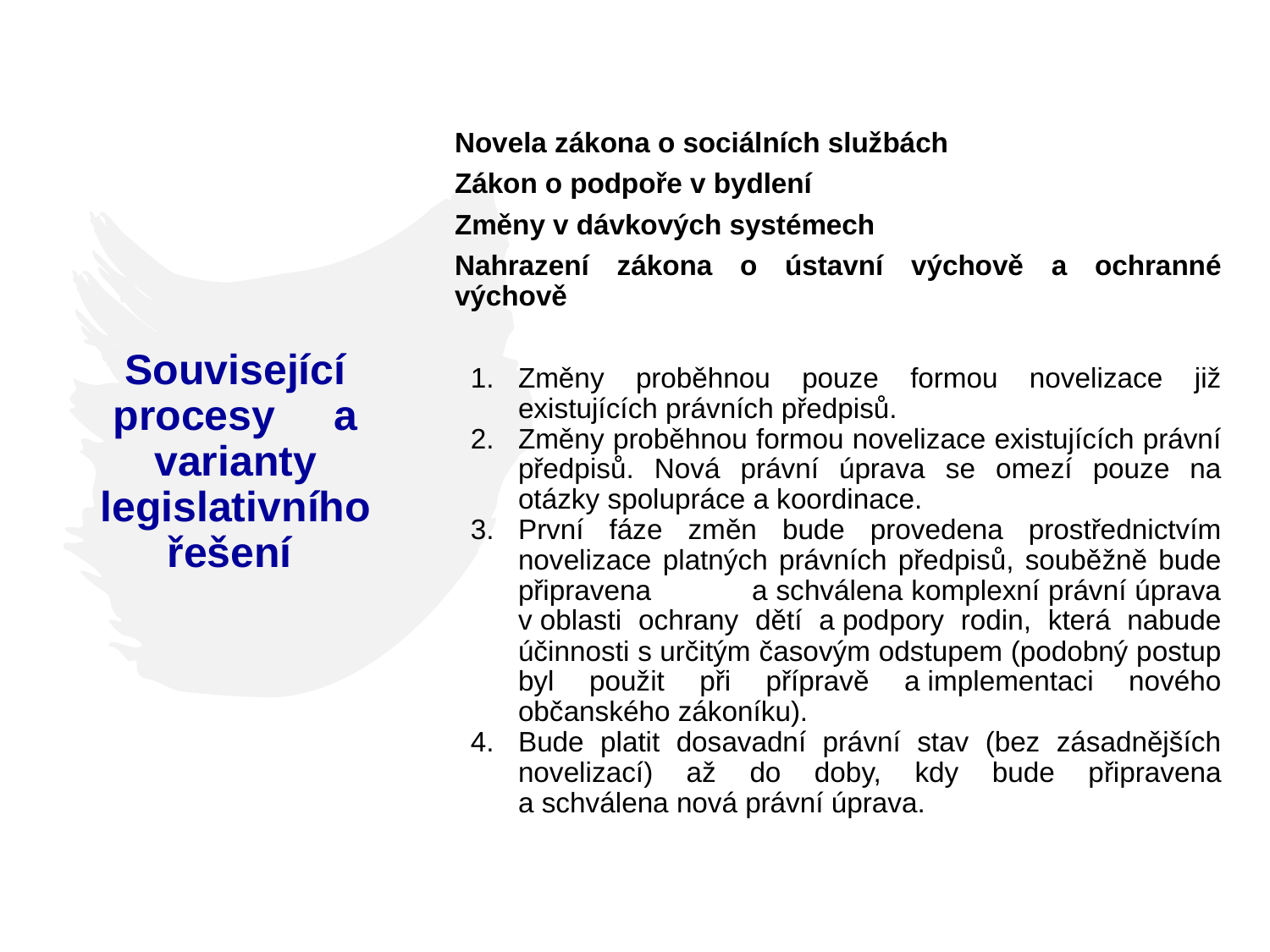

Novela zákona o sociálních službách
Zákon o podpoře v bydlení
Změny v dávkových systémech
Nahrazení zákona o ústavní výchově a ochranné výchově

Změny proběhnou pouze formou novelizace již existujících právních předpisů.
Změny proběhnou formou novelizace existujících právní předpisů. Nová právní úprava se omezí pouze na otázky spolupráce a koordinace.
První fáze změn bude provedena prostřednictvím novelizace platných právních předpisů, souběžně bude připravena            a schválena komplexní právní úprava v oblasti ochrany dětí a podpory rodin, která nabude účinnosti s určitým časovým odstupem (podobný postup byl použit při přípravě a implementaci nového občanského zákoníku).
Bude platit dosavadní právní stav (bez zásadnějších novelizací) až do doby, kdy bude připravena a schválena nová právní úprava.

# Související procesy     a varianty legislativního řešení